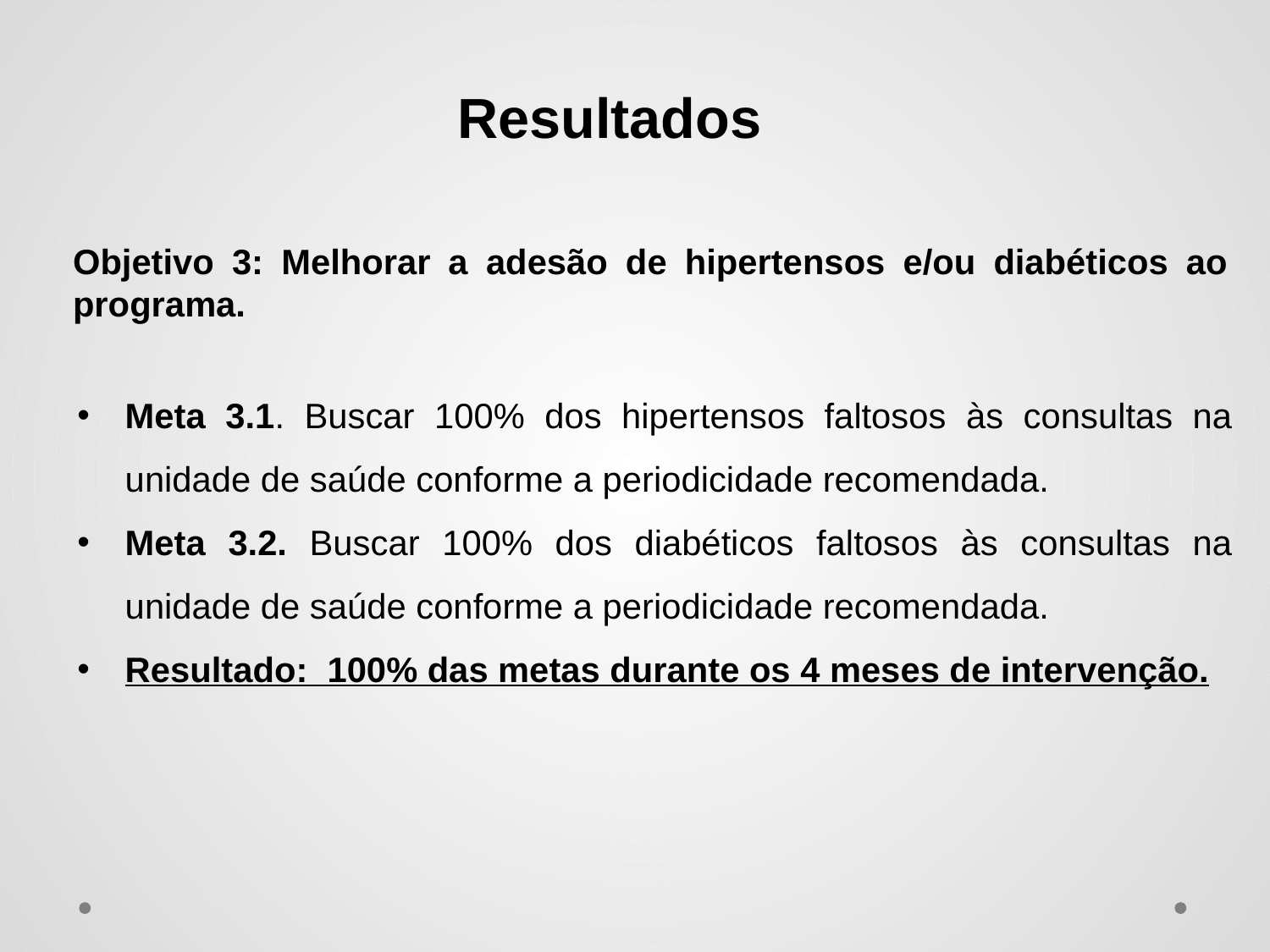

Resultados
Objetivo 3: Melhorar a adesão de hipertensos e/ou diabéticos ao programa.
Meta 3.1. Buscar 100% dos hipertensos faltosos às consultas na unidade de saúde conforme a periodicidade recomendada.
Meta 3.2. Buscar 100% dos diabéticos faltosos às consultas na unidade de saúde conforme a periodicidade recomendada.
Resultado:  100% das metas durante os 4 meses de intervenção.